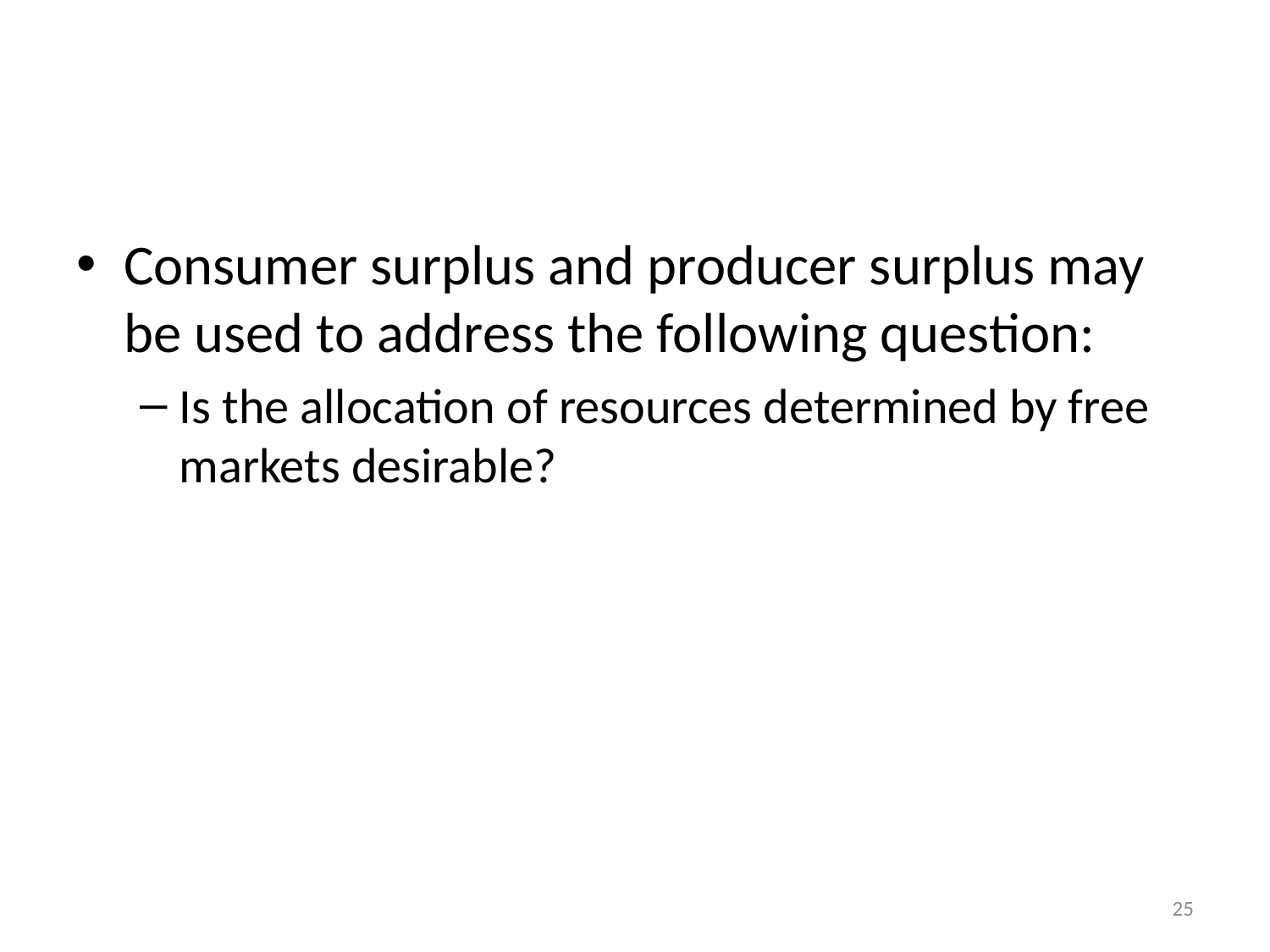

#
Consumer surplus and producer surplus may be used to address the following question:
Is the allocation of resources determined by free markets desirable?
25